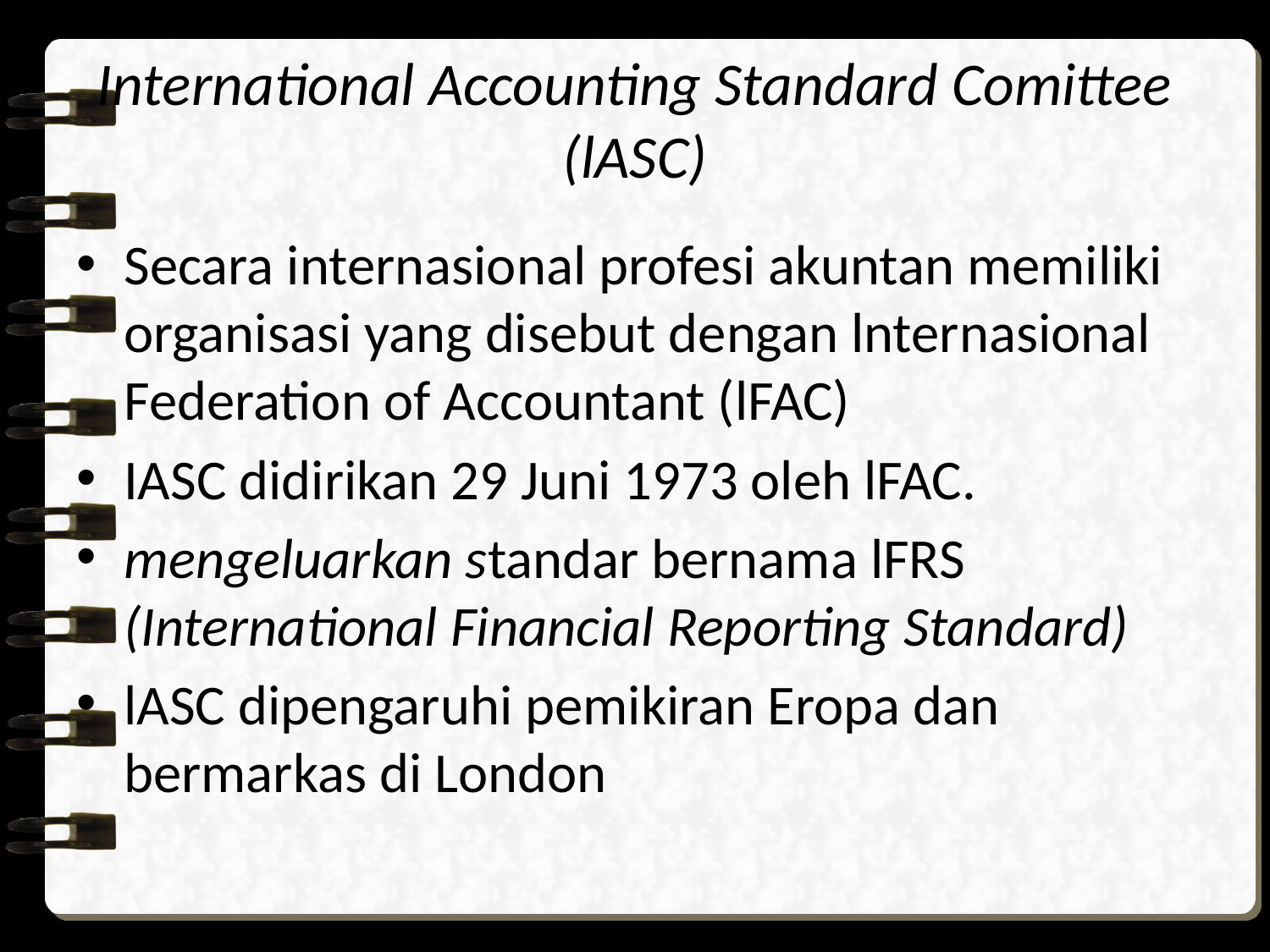

# International Accounting Standard Comittee (lASC)
Secara internasional profesi akuntan memiliki organisasi yang disebut dengan lnternasional Federation of Accountant (lFAC)
IASC didirikan 29 Juni 1973 oleh lFAC.
mengeluarkan standar bernama lFRS (International Financial Reporting Standard)
lASC dipengaruhi pemikiran Eropa dan bermarkas di London